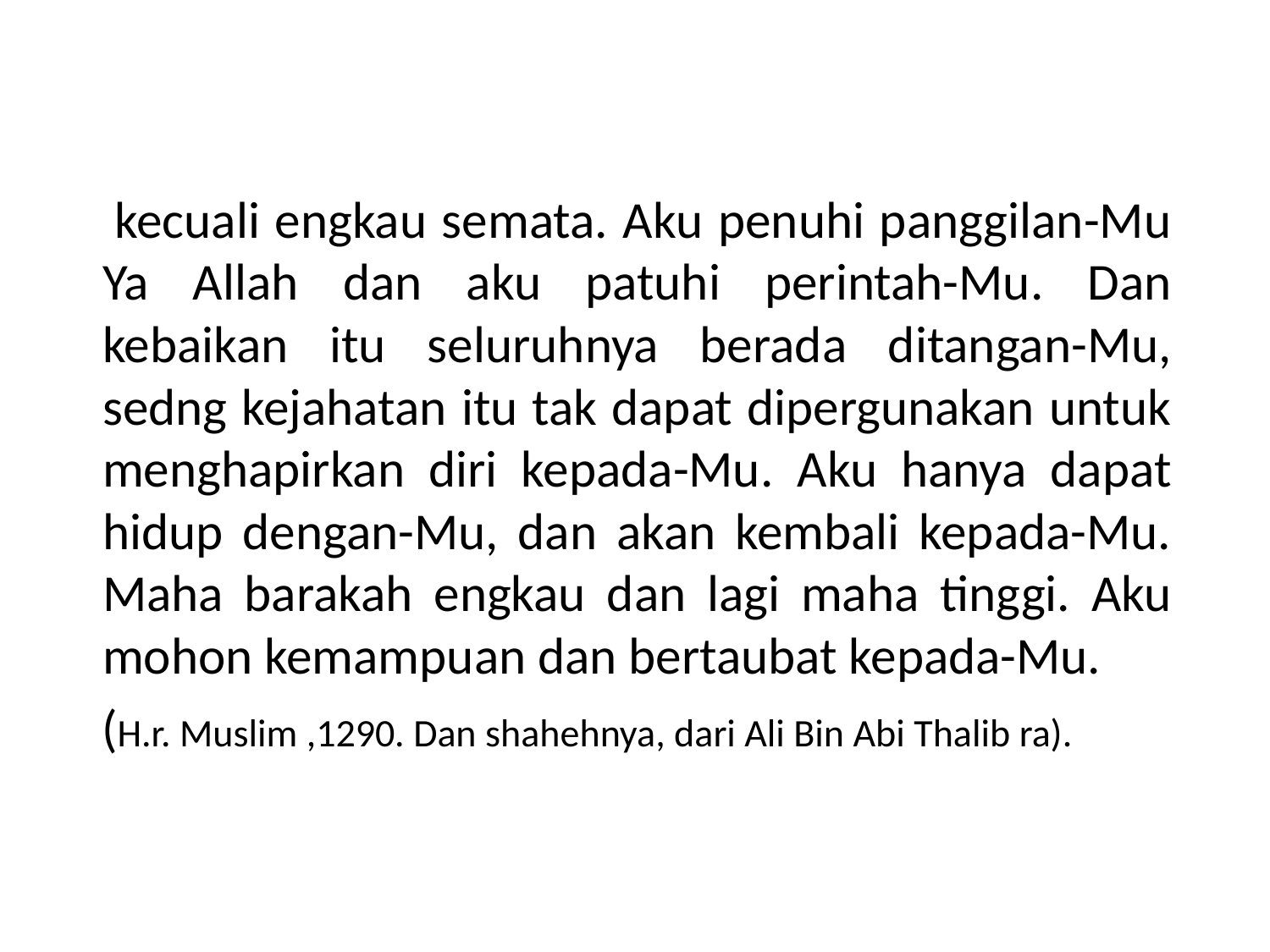

kecuali engkau semata. Aku penuhi panggilan-Mu Ya Allah dan aku patuhi perintah-Mu. Dan kebaikan itu seluruhnya berada ditangan-Mu, sedng kejahatan itu tak dapat dipergunakan untuk menghapirkan diri kepada-Mu. Aku hanya dapat hidup dengan-Mu, dan akan kembali kepada-Mu. Maha barakah engkau dan lagi maha tinggi. Aku mohon kemampuan dan bertaubat kepada-Mu.
    (H.r. Muslim ,1290. Dan shahehnya, dari Ali Bin Abi Thalib ra).